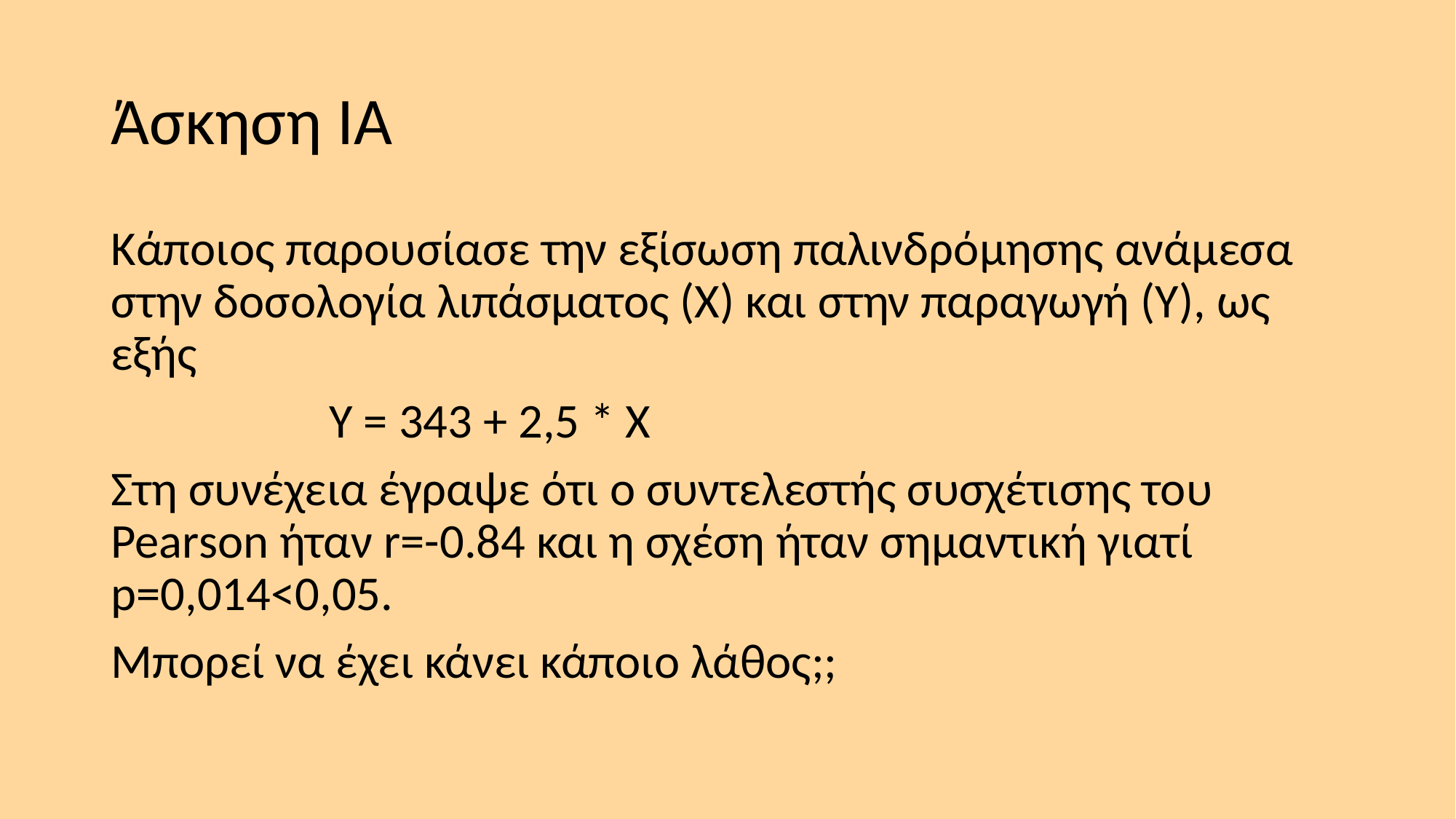

# Άσκηση ΙΑ
Κάποιος παρουσίασε την εξίσωση παλινδρόμησης ανάμεσα στην δοσολογία λιπάσματος (Χ) και στην παραγωγή (Υ), ως εξής
		Υ = 343 + 2,5 * Χ
Στη συνέχεια έγραψε ότι ο συντελεστής συσχέτισης του Pearson ήταν r=-0.84 και η σχέση ήταν σημαντική γιατί p=0,014<0,05.
Μπορεί να έχει κάνει κάποιο λάθος;;